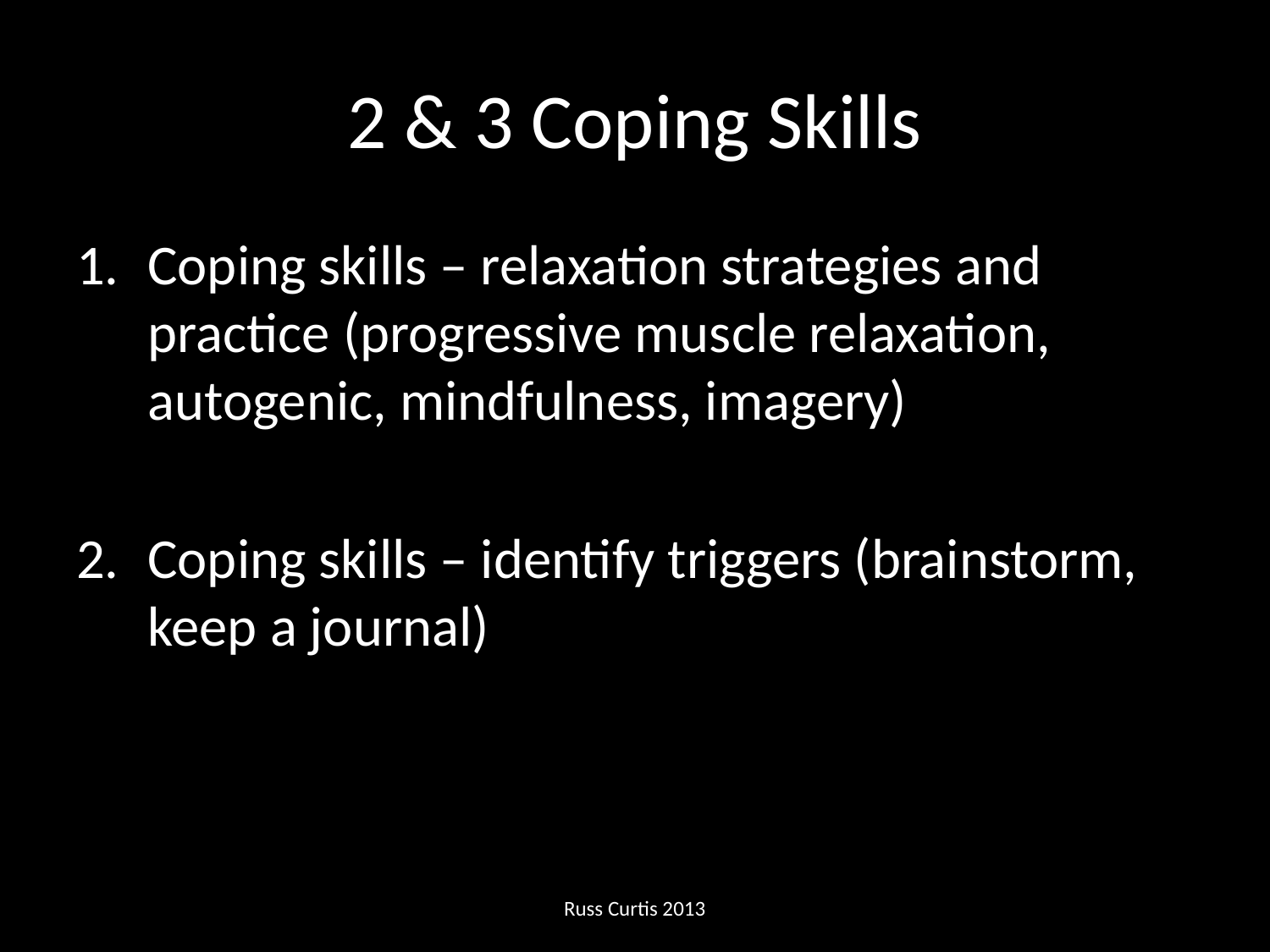

# 2 & 3 Coping Skills
Coping skills – relaxation strategies and practice (progressive muscle relaxation, autogenic, mindfulness, imagery)

Coping skills – identify triggers (brainstorm, keep a journal)
Russ Curtis 2013